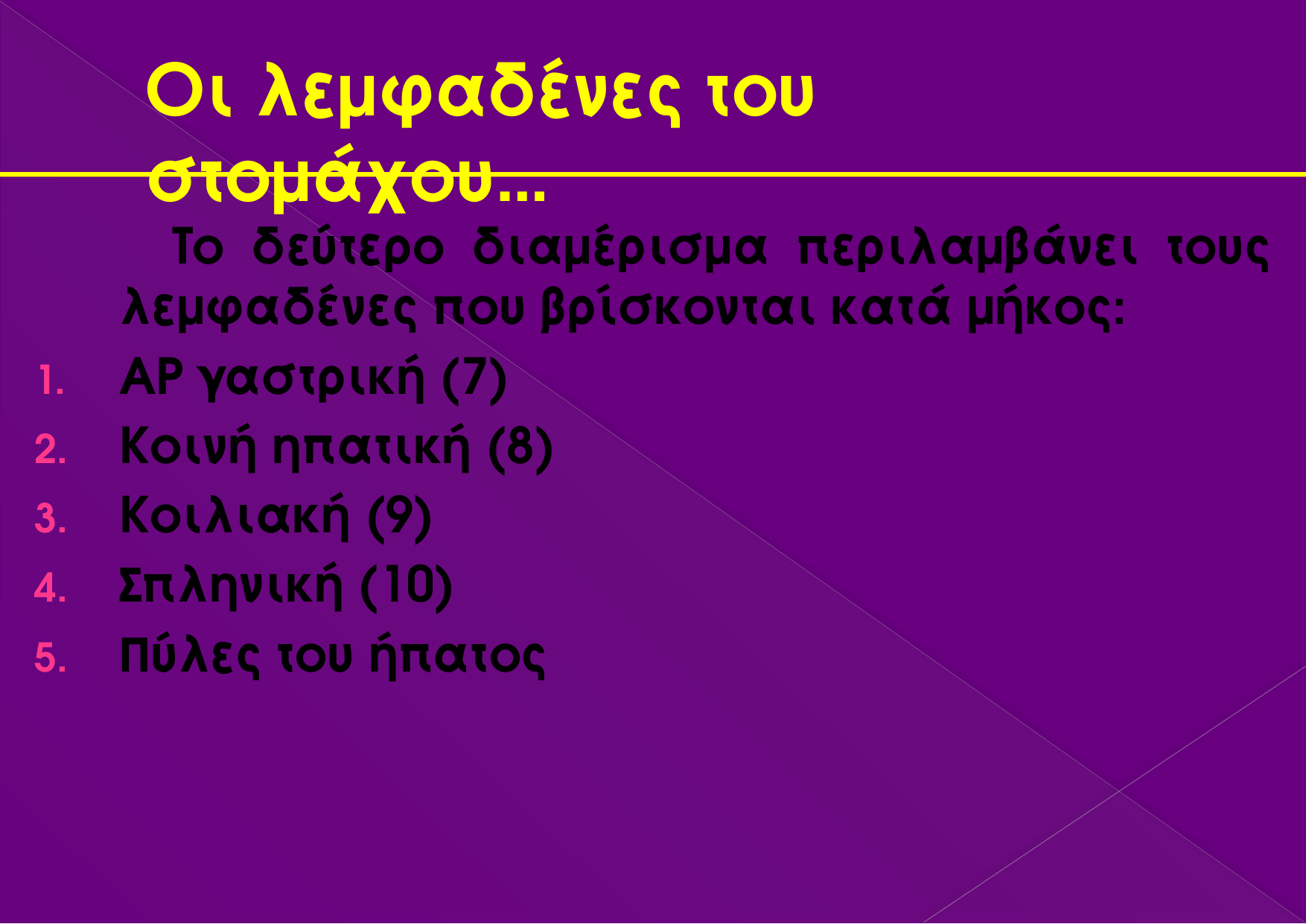

# Οι λεμφαδένες του στομάχου…

     Το δεύτερο διαμέρισμα περιλαμβάνει τους λεμφαδένες που βρίσκονται κατά μήκος:
ΑΡ γαστρική (7)
Κοινή ηπατική (8)
Κοιλιακή (9)
Σπληνική (10)
Πύλες του ήπατος